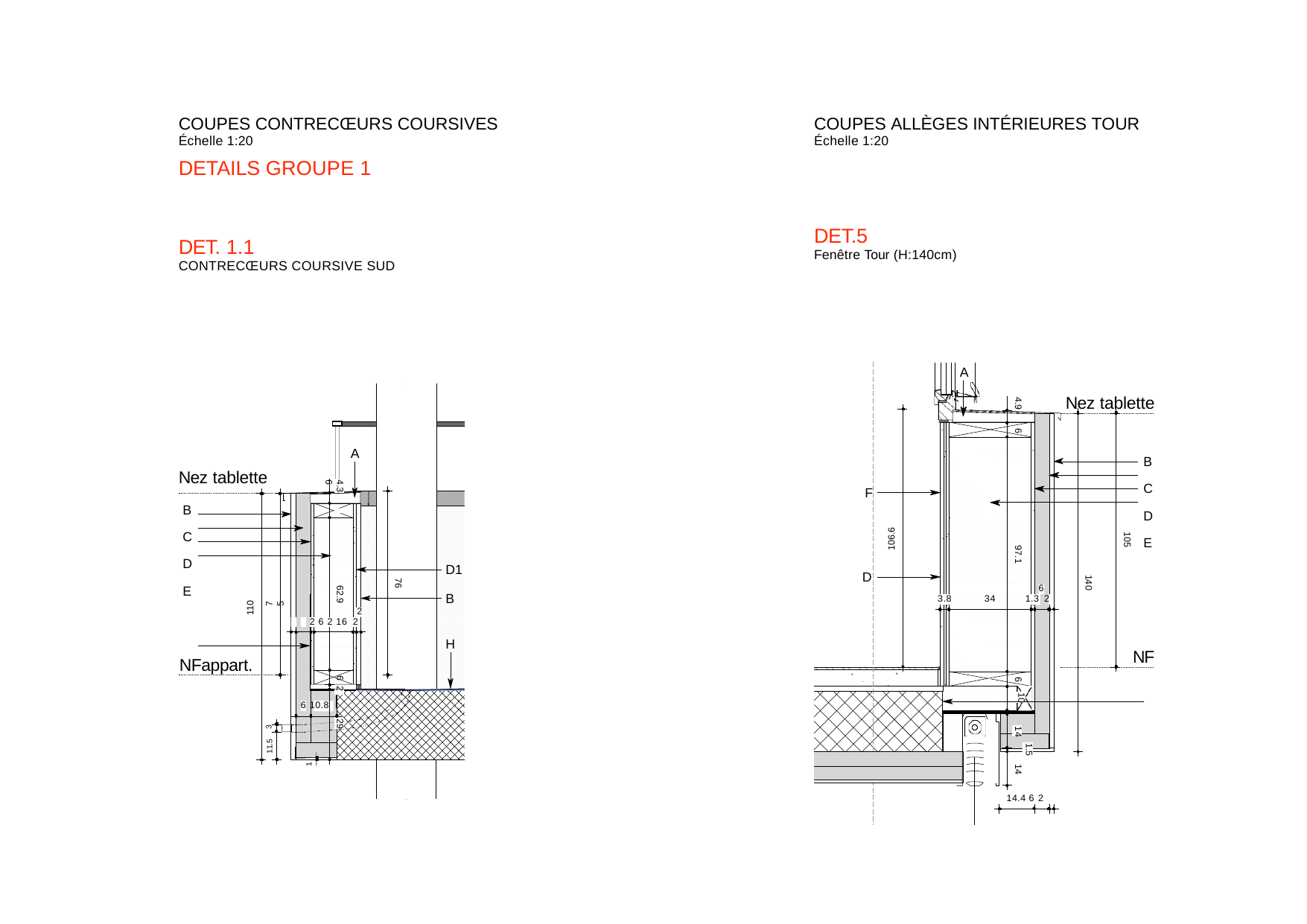

COUPES CONTRECŒURS COURSIVES
Échelle 1:20
DETAILS GROUPE 1
COUPES ALLÈGES INTÉRIEURES TOUR
Échelle 1:20
DET.5
Fenêtre Tour (H:140cm)
DET. 1.1
CONTRECŒURS COURSIVE SUD

A

Nez tablette

4.9

6

A

B  C  D  E

Nez tablette

4.3	6

F

B  C  D  E

106.6

105

97.1

D1

D

140

76

6
62.9

B
3.8
34
1.3 2

110
75

2
2 6 2 16 2

H

NF

NFappart.

6 2

6

10

6 10.8

29

3

1.5
14

11.5

1
14

14.4 6 2